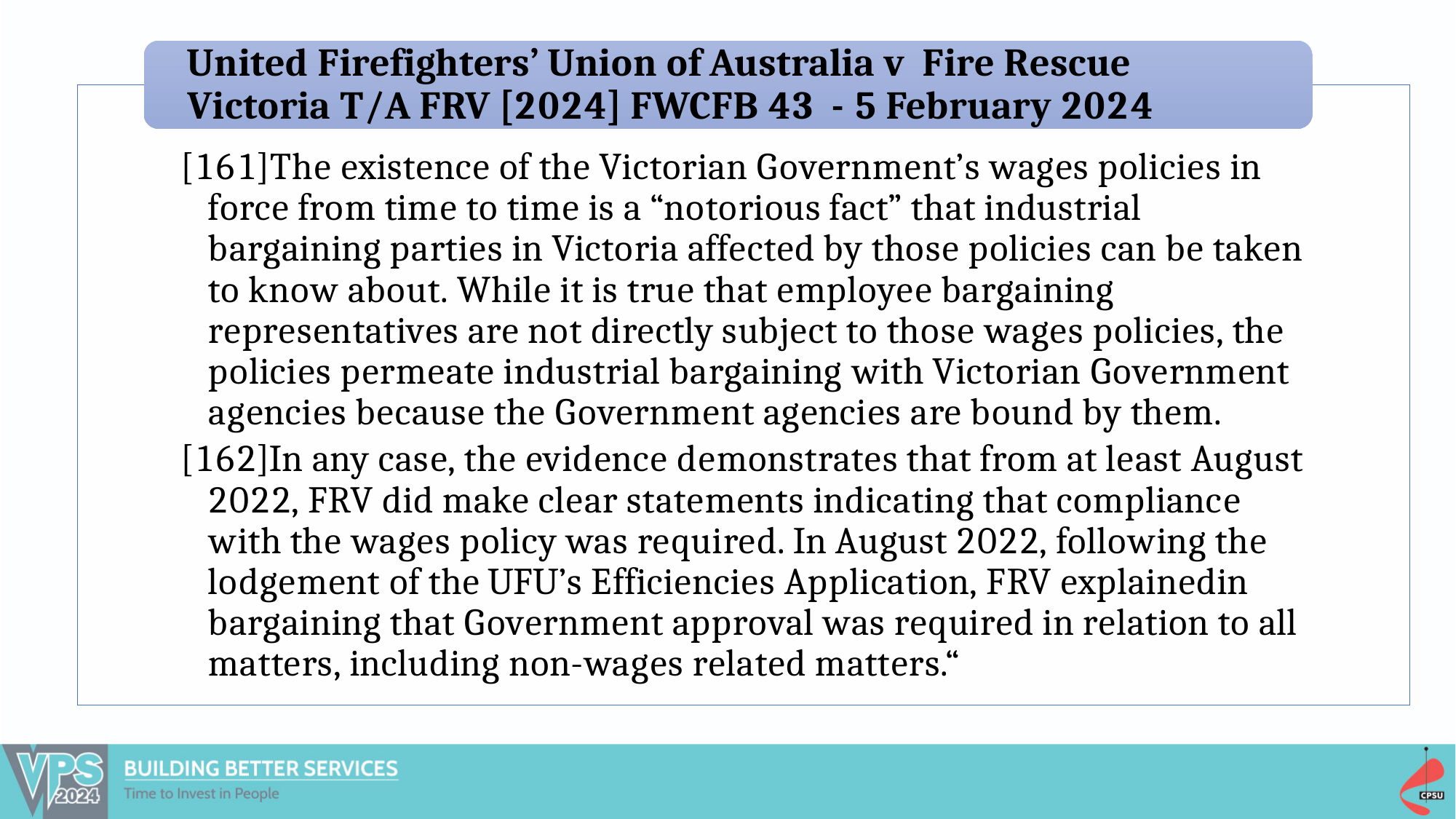

[161]The existence of the Victorian Government’s wages policies in force from time to time is a “notorious fact” that industrial bargaining parties in Victoria affected by those policies can be taken to know about. While it is true that employee bargaining representatives are not directly subject to those wages policies, the policies permeate industrial bargaining with Victorian Government agencies because the Government agencies are bound by them.
[162]In any case, the evidence demonstrates that from at least August 2022, FRV did make clear statements indicating that compliance with the wages policy was required. In August 2022, following the lodgement of the UFU’s Efficiencies Application, FRV explainedin bargaining that Government approval was required in relation to all matters, including non-wages related matters.“
United Firefighters’ Union of Australia v  Fire Rescue Victoria T/A FRV [2024] FWCFB 43  - 5 February 2024